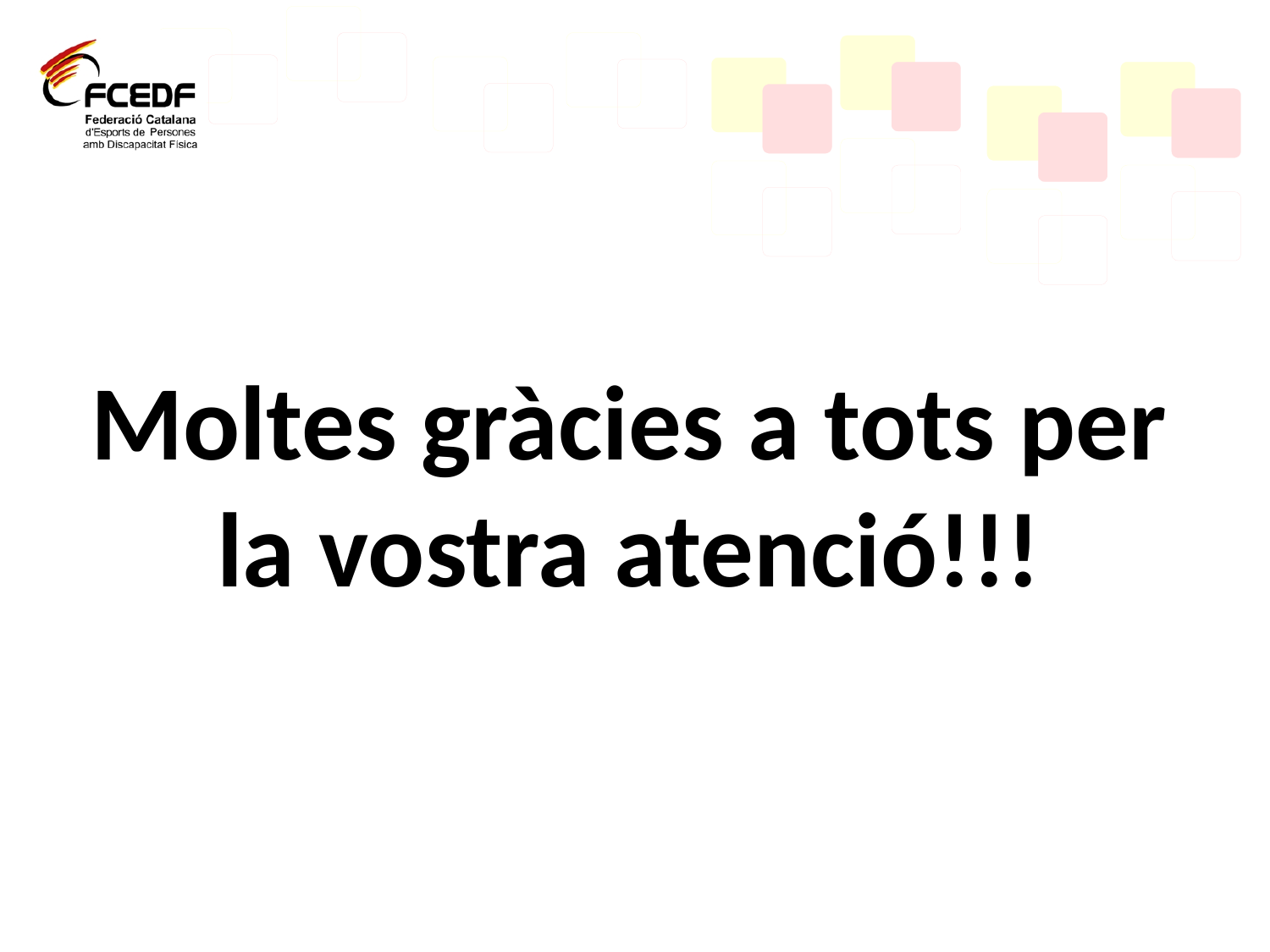

# Moltes gràcies a tots per la vostra atenció!!!